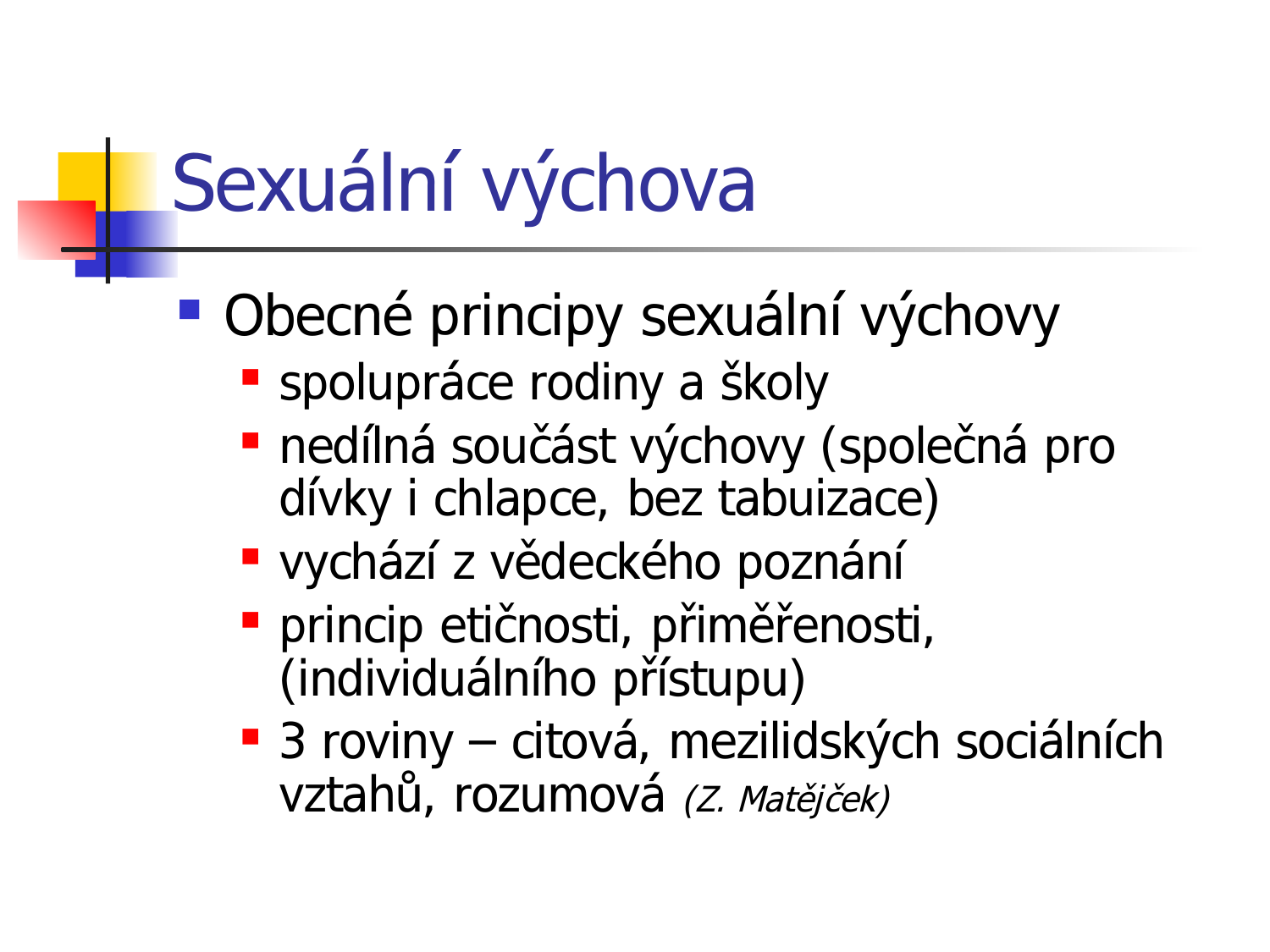

# Sexuální výchova
Obecné principy sexuální výchovy
spolupráce rodiny a školy
nedílná součást výchovy (společná pro dívky i chlapce, bez tabuizace)
vychází z vědeckého poznání
princip etičnosti, přiměřenosti, (individuálního přístupu)
3 roviny – citová, mezilidských sociálních vztahů, rozumová (Z. Matějček)